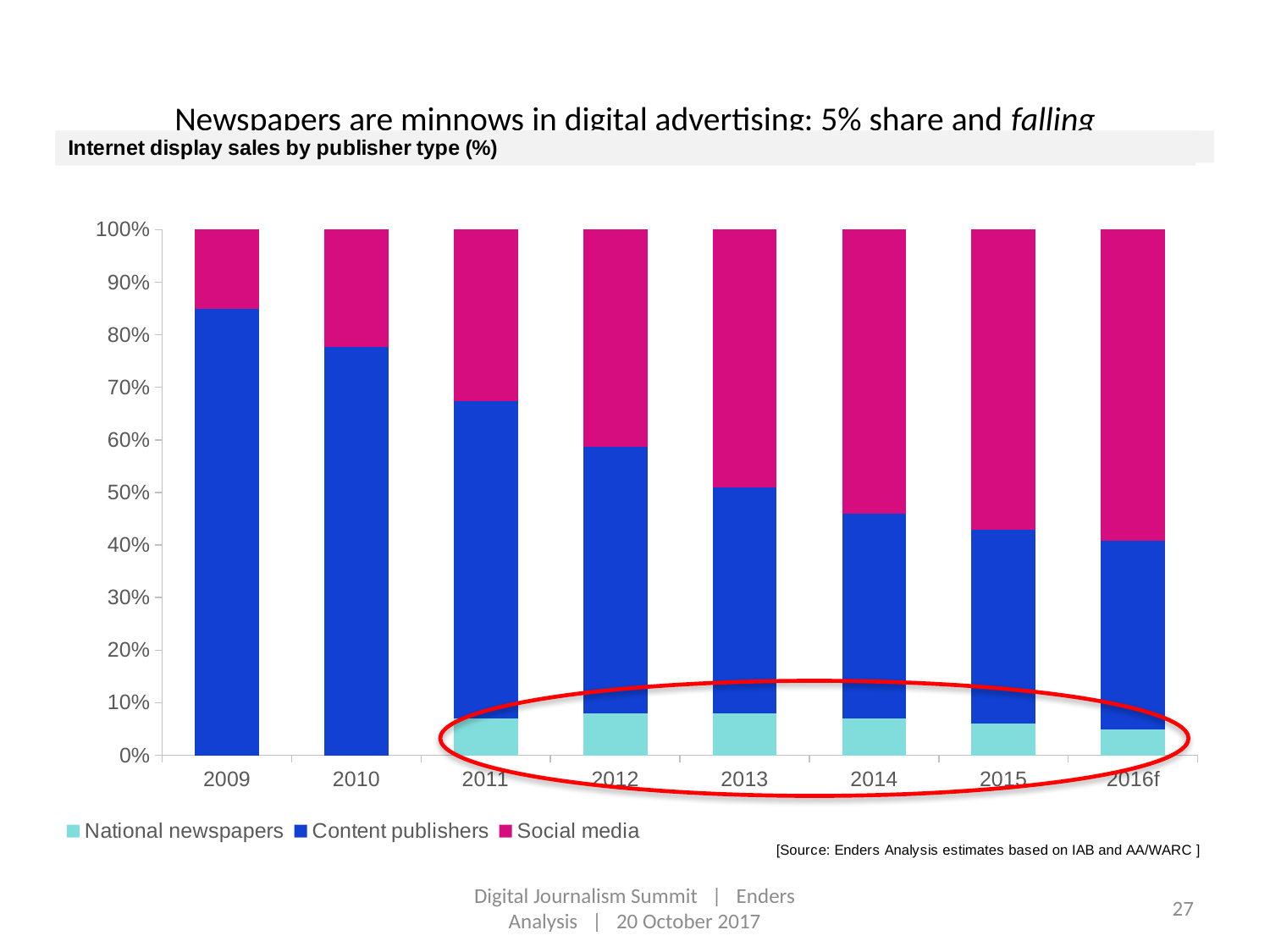

# Newspapers are minnows in digital advertising: 5% share and falling

### Chart

| Category | National newspapers | Content publishers | Social media |
|---|---|---|---|
| 2009 | None | 0.848484848484849 | 0.151515151515152 |
| 2010 | None | 0.777403035413154 | 0.222596964586847 |
| 2011 | 0.07 | 0.603157162726008 | 0.326842837273992 |
| 2012 | 0.08 | 0.51 | 0.416133162612036 |
| 2013 | 0.08 | 0.43 | 0.49112426035503 |
| 2014 | 0.07 | 0.39 | 0.539823008849558 |
| 2015 | 0.06 | 0.37 | 0.573361082206035 |
| 2016f | 0.05 | 0.36 | 0.594488188976378 |
Digital Journalism Summit   |   Enders Analysis   |   20 October 2017
27